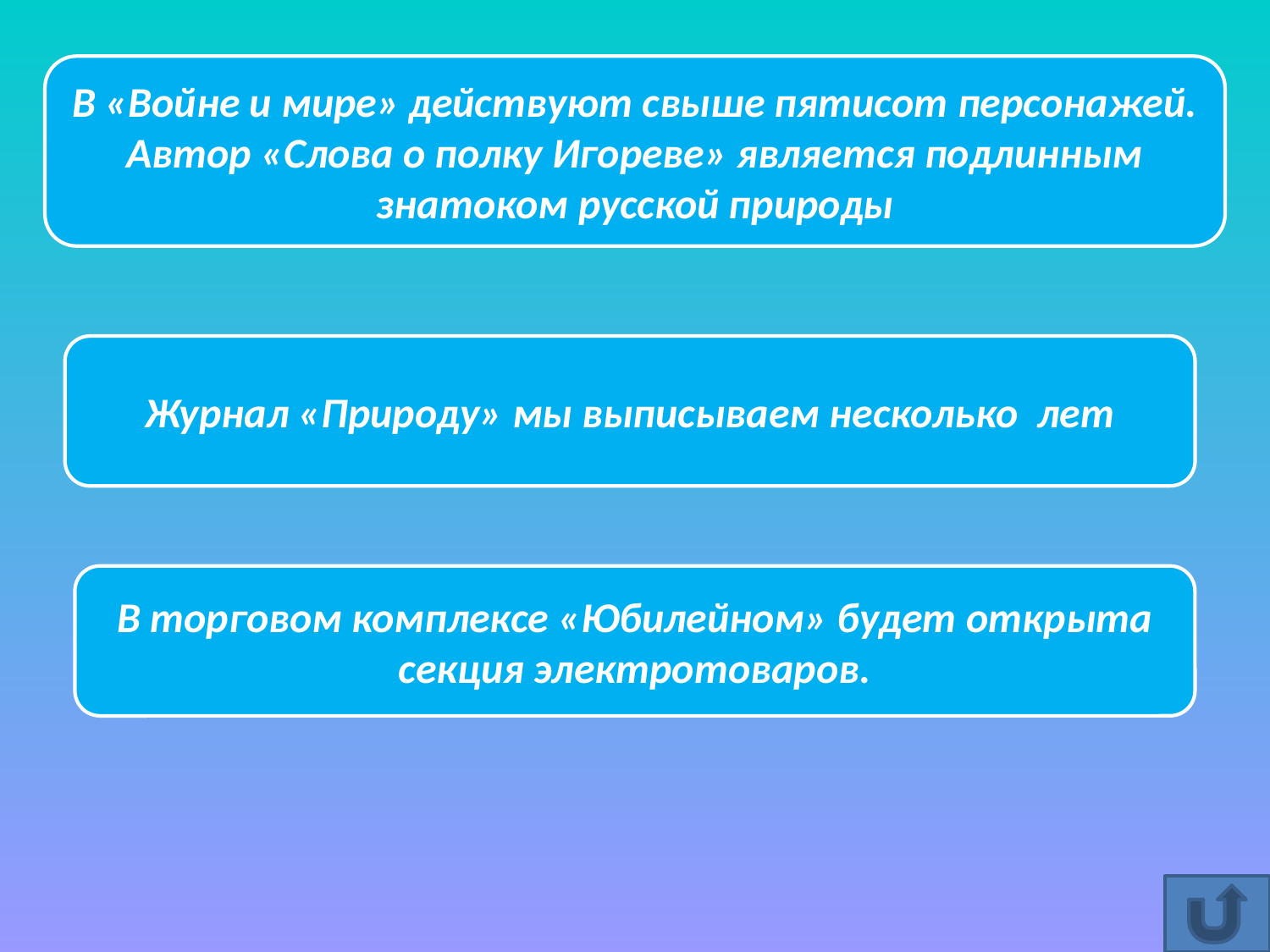

В «Войне и мире» действуют свыше пятисот персонажей.
Автор «Слова о полку Игореве» является подлинным знатоком русской природы
#
Журнал «Природу» мы выписываем несколько  лет

В торговом комплексе «Юбилейном» будет открыта секция электротоваров.